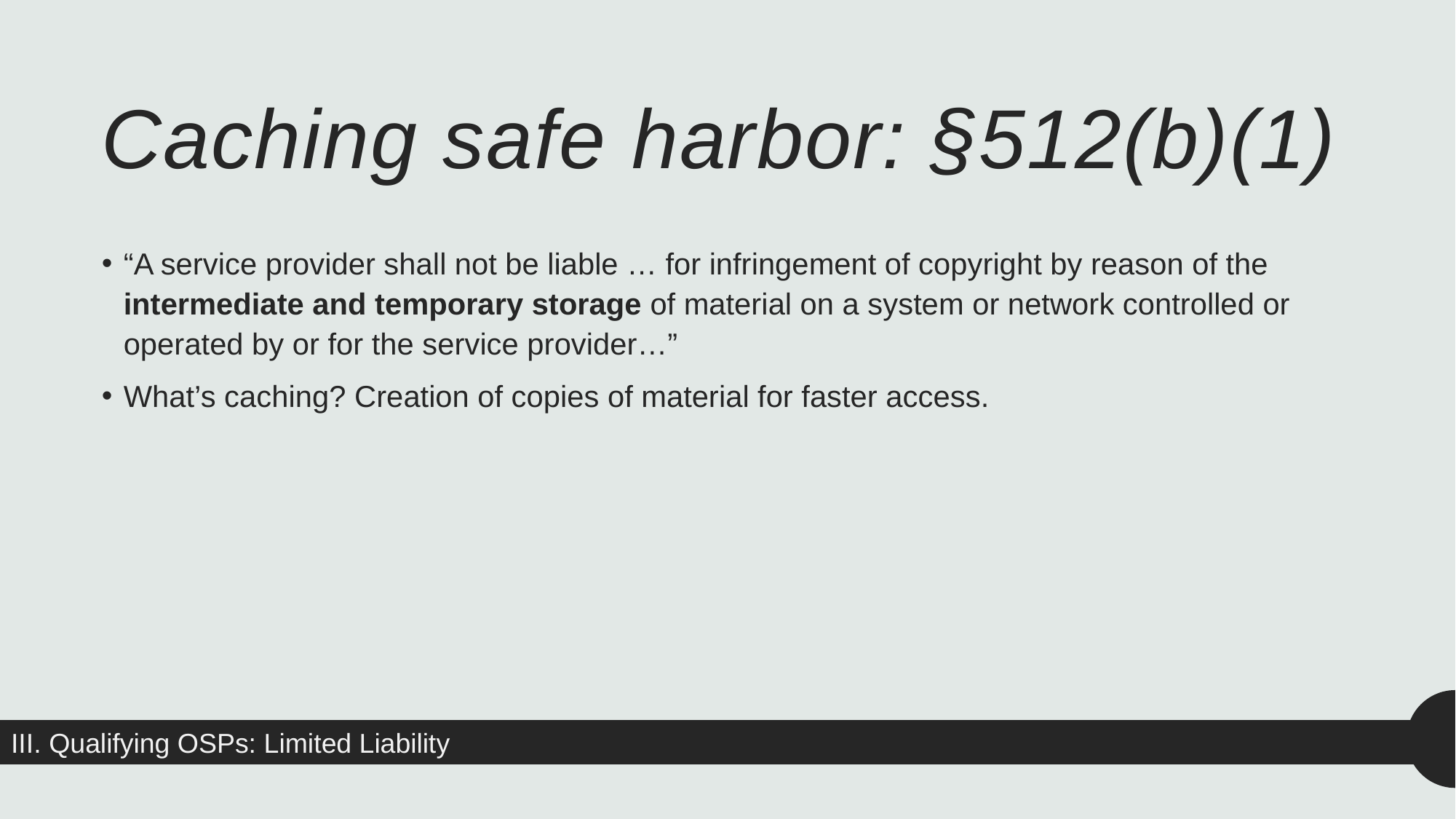

# Caching safe harbor: §512(b)(1)
“A service provider shall not be liable … for infringement of copyright by reason of the intermediate and temporary storage of material on a system or network controlled or operated by or for the service provider…”
What’s caching? Creation of copies of material for faster access.

III. Qualifying OSPs: Limited Liability